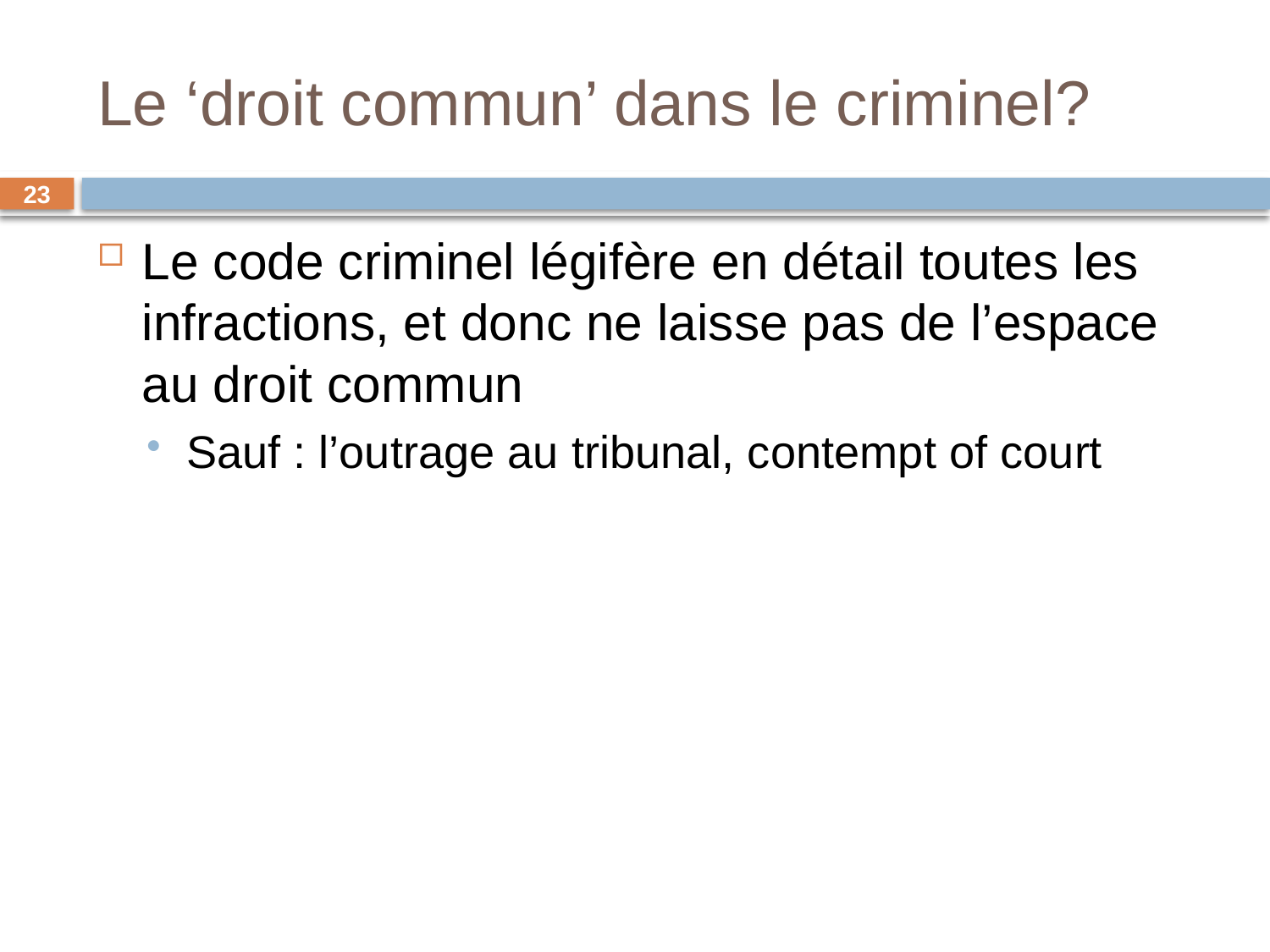

# Le ‘droit commun’ dans le criminel?
23
Le code criminel légifère en détail toutes les infractions, et donc ne laisse pas de l’espace au droit commun
Sauf : l’outrage au tribunal, contempt of court